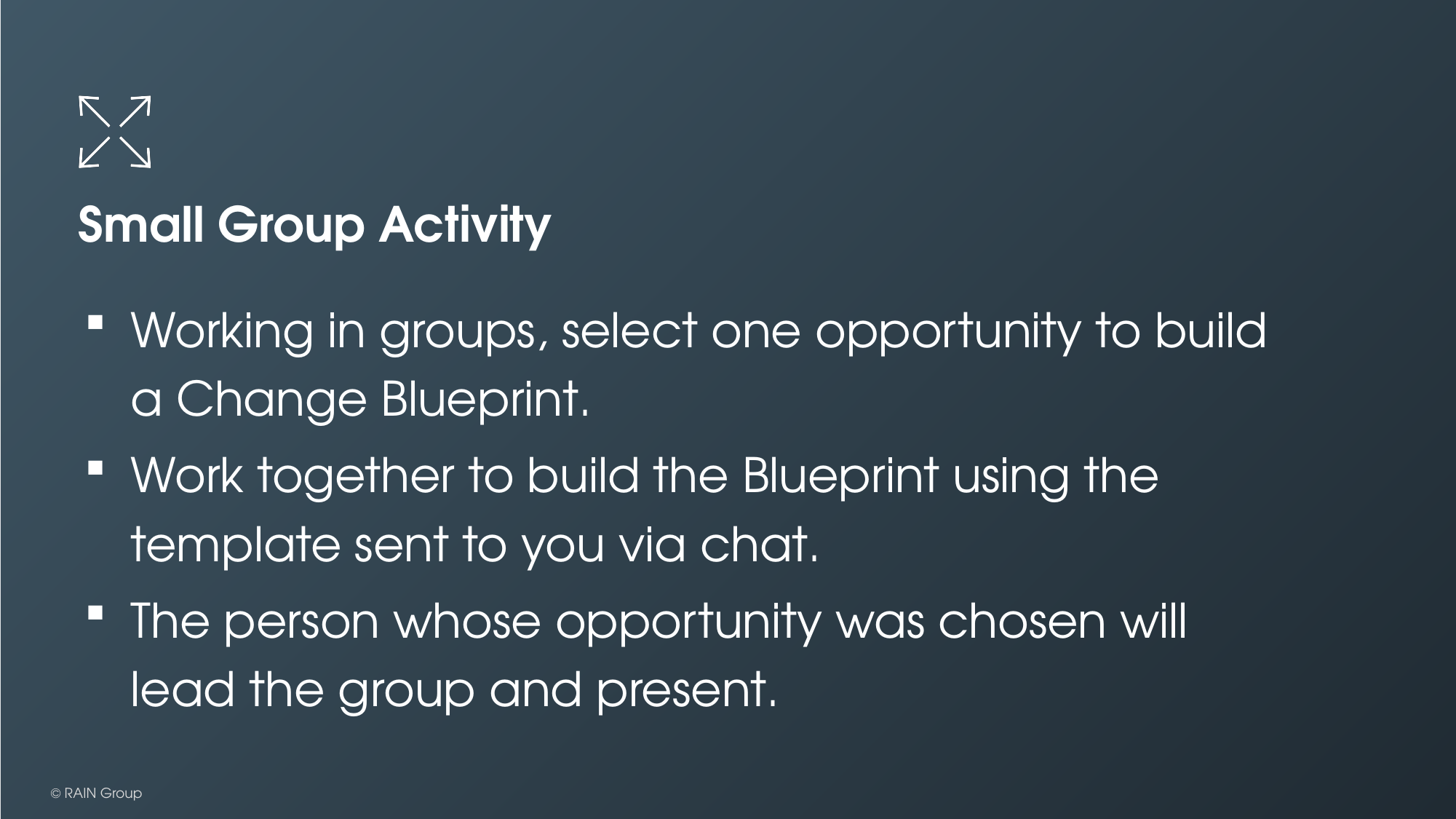

Working in groups, select one opportunity to build a Change Blueprint.
Work together to build the Blueprint using the template sent to you via chat.
The person whose opportunity was chosen will lead the group and present.